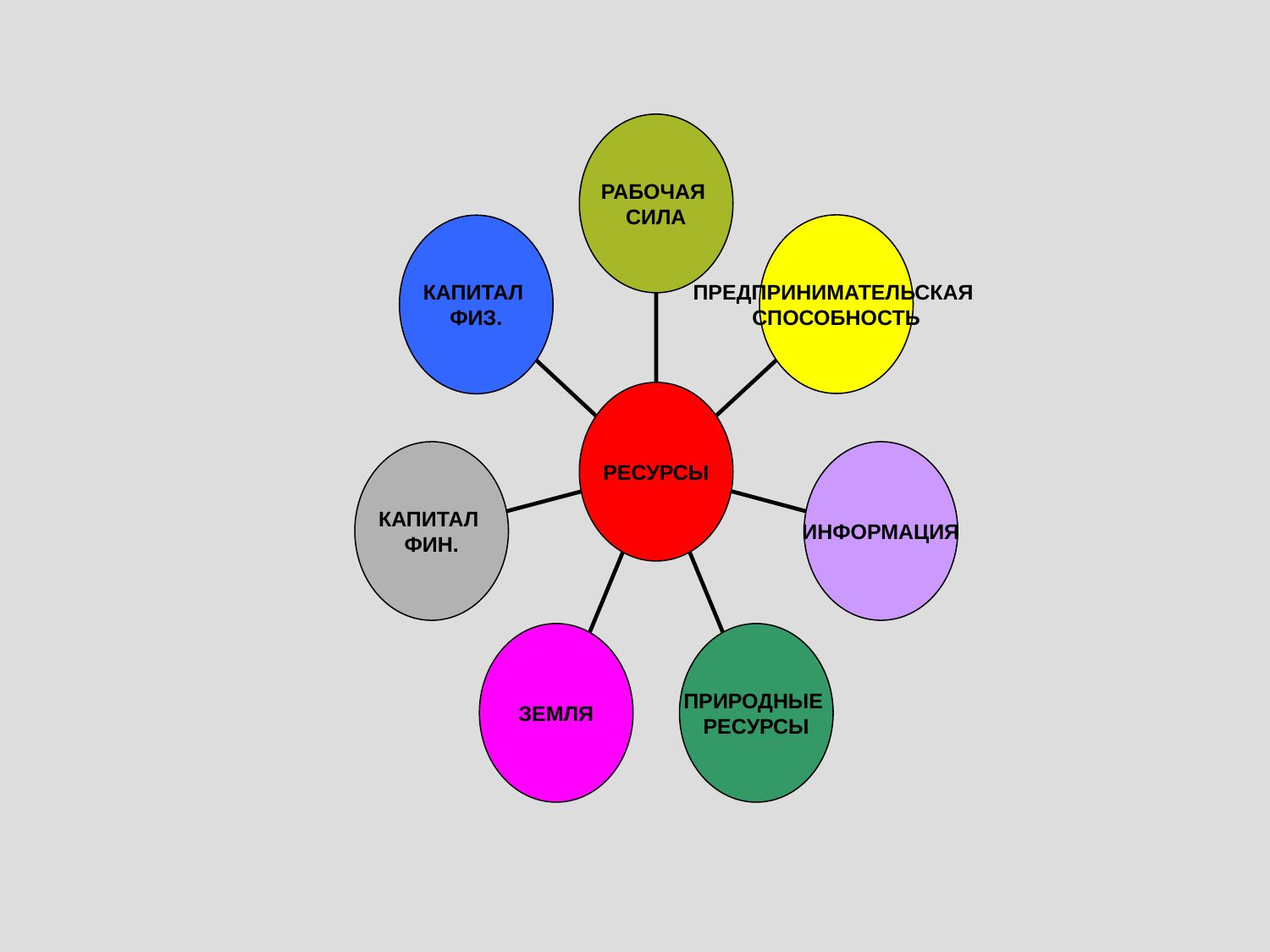

РАБОЧАЯ
СИЛА
ПРЕДПРИНИМАТЕЛЬСКАЯ
СПОСОБНОСТЬ
КАПИТАЛ
ФИЗ.

РЕСУРСЫ
КАПИТАЛ
ФИН.
ИНФОРМАЦИЯ

ЗЕМЛЯ
ПРИРОДНЫЕ
РЕСУРСЫ